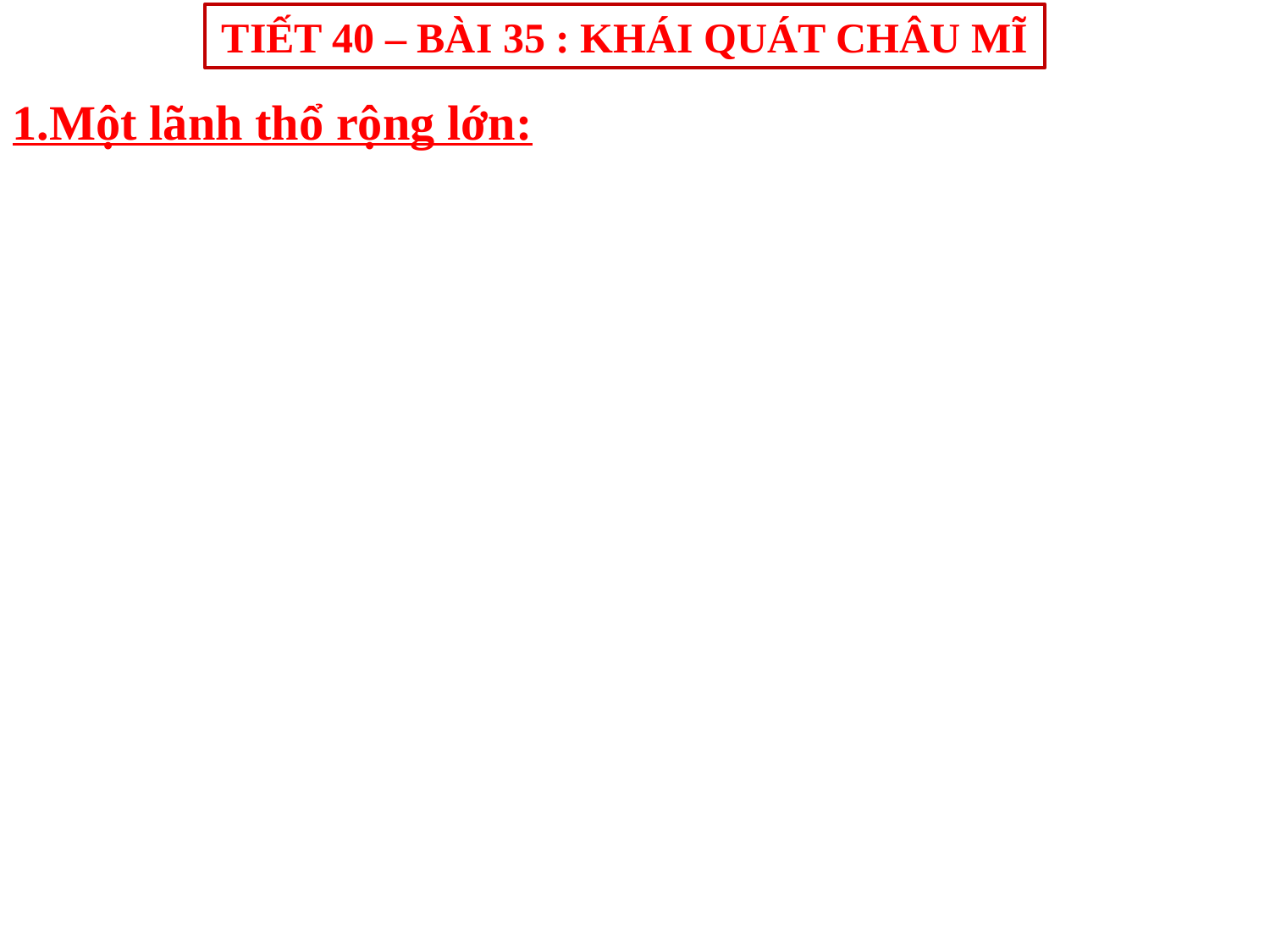

TIẾT 40 – BÀI 35 : KHÁI QUÁT CHÂU MĨ
1.Một lãnh thổ rộng lớn: